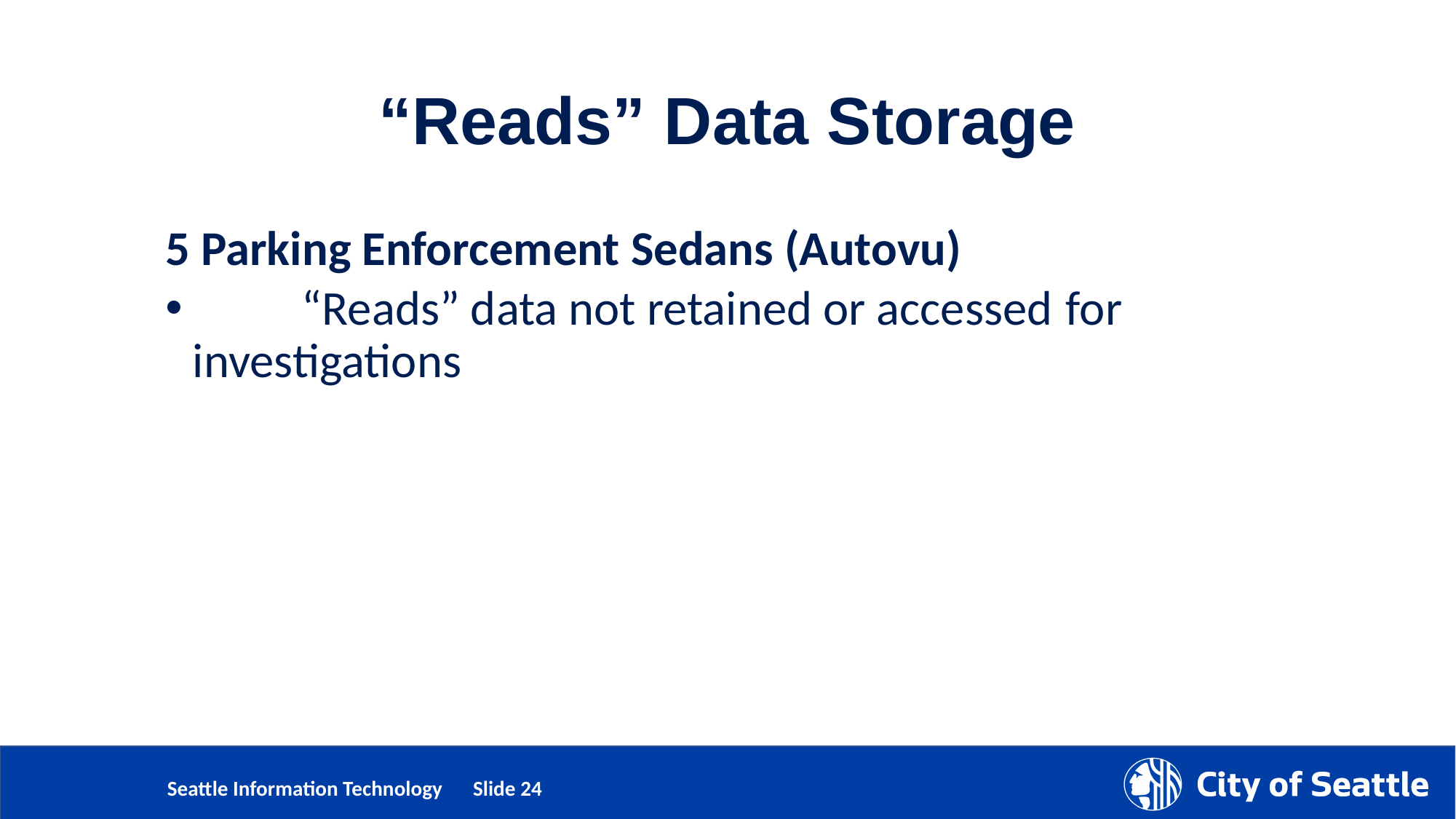

# “Reads” Data Storage
5 Parking Enforcement Sedans (Autovu)
	“Reads” data not retained or accessed 	for investigations